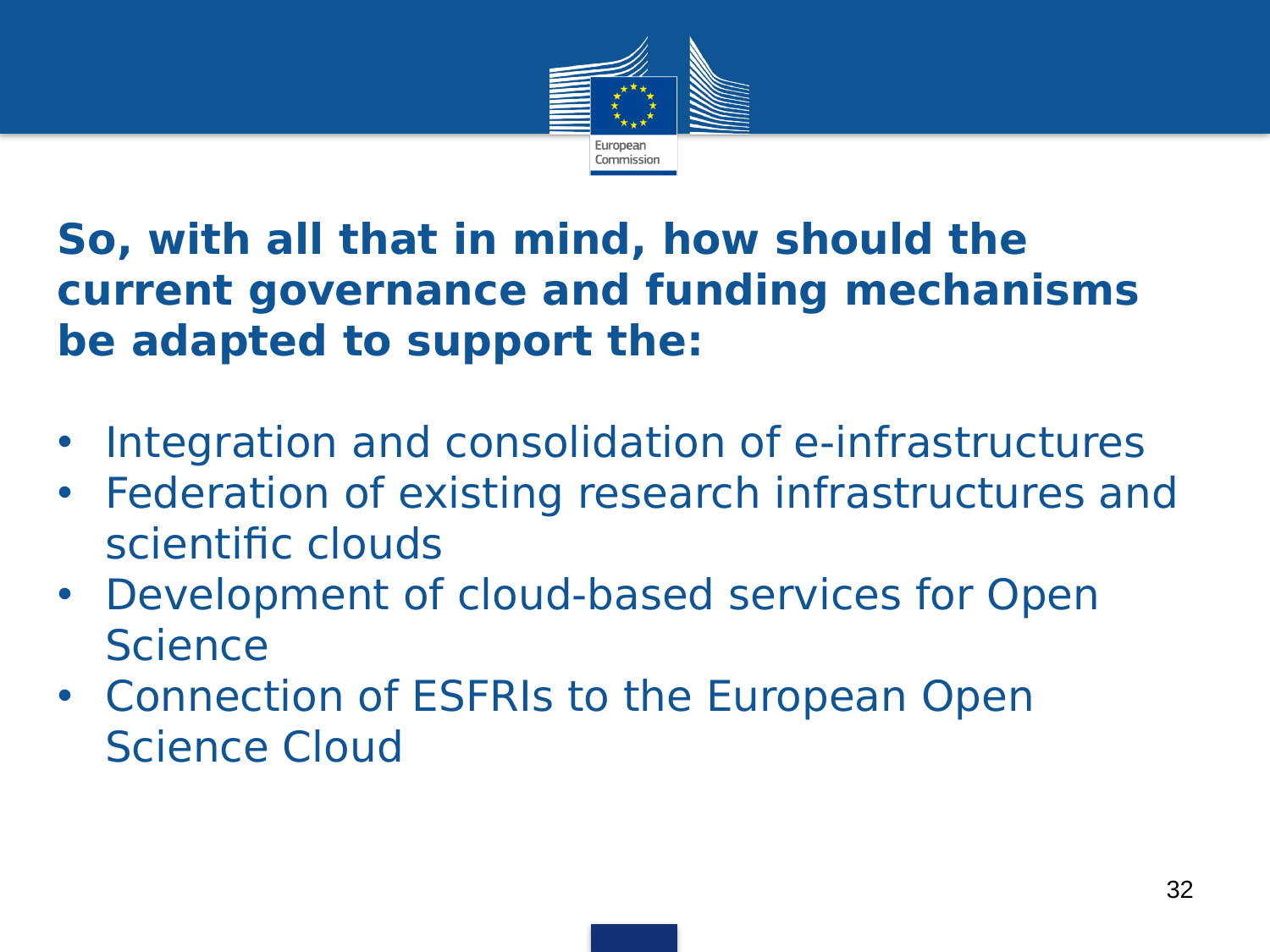

So, with all that in mind, how should the current governance and funding mechanisms be adapted to support the:

Integration and consolidation of e-infrastructures
Federation of existing research infrastructures and scientific clouds
Development of cloud-based services for Open Science
Connection of ESFRIs to the European Open Science Cloud

32